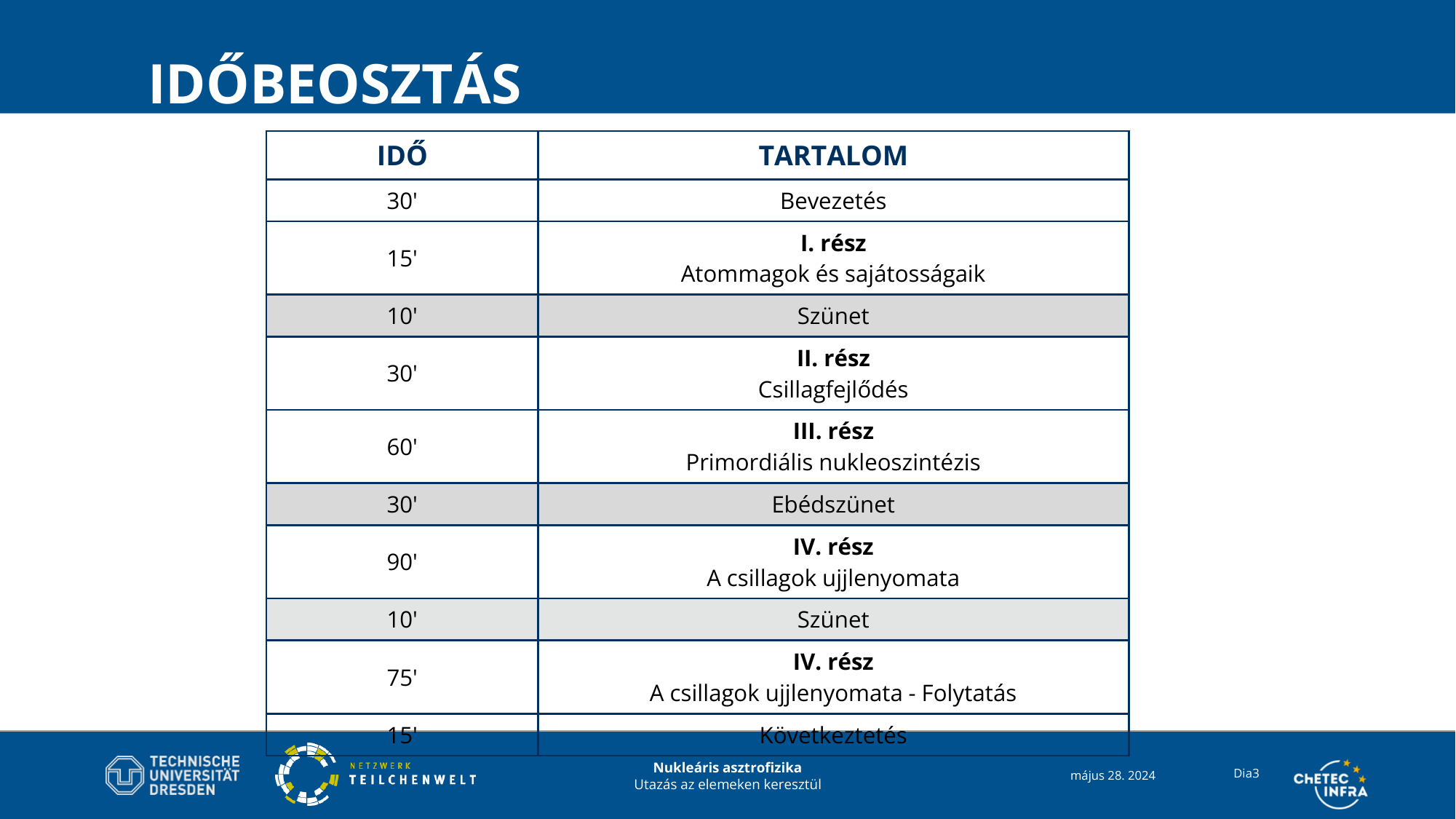

# Időbeosztás
| Idő | Tartalom |
| --- | --- |
| 30' | Bevezetés |
| 15' | I. rész Atommagok és sajátosságaik |
| 10' | Szünet |
| 30' | II. rész Csillagfejlődés |
| 60' | III. rész Primordiális nukleoszintézis |
| 30' | Ebédszünet |
| 90' | IV. rész A csillagok ujjlenyomata |
| 10' | Szünet |
| 75' | IV. rész A csillagok ujjlenyomata - Folytatás |
| 15' | Következtetés |